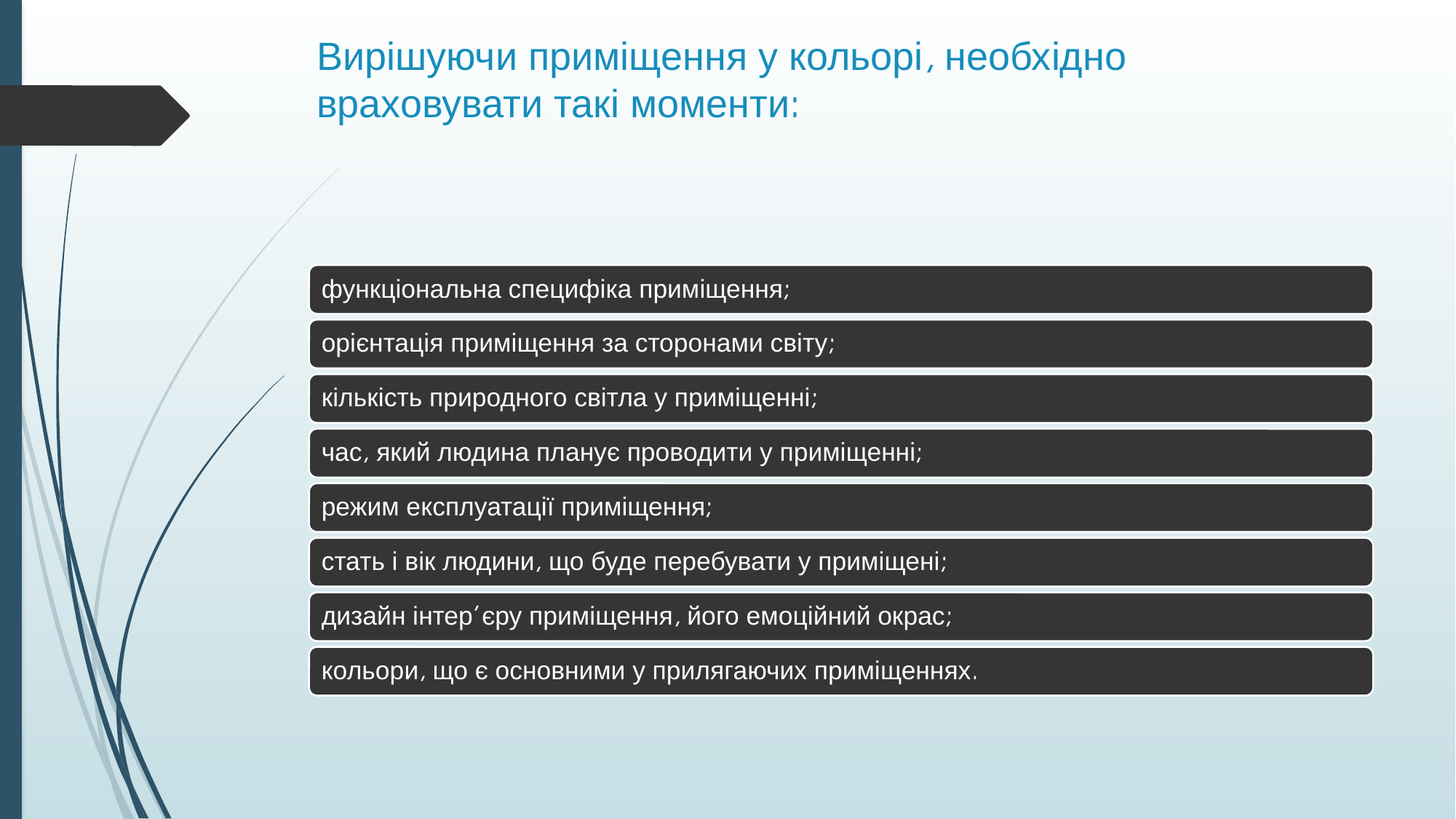

# Вирішуючи приміщення у кольорі, необхідно враховувати такі моменти:
функціональна специфіка приміщення;
орієнтація приміщення за сторонами світу;
кількість природного світла у приміщенні;
час, який людина планує проводити у приміщенні;
режим експлуатації приміщення;
стать і вік людини, що буде перебувати у приміщені;
дизайн інтер’єру приміщення, його емоційний окрас;
кольори, що є основними у прилягаючих приміщеннях.